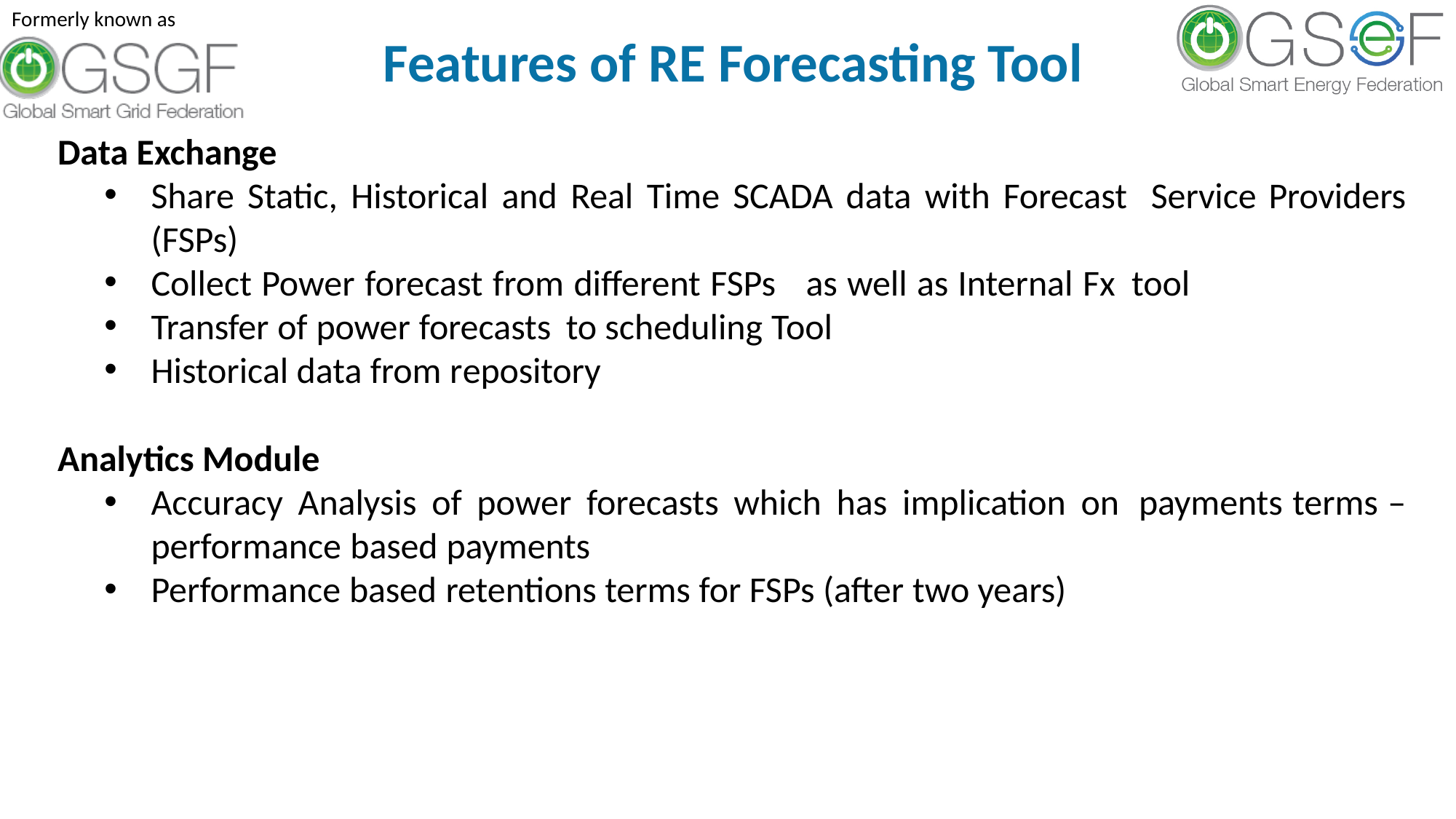

Features of RE Forecasting Tool
Data Exchange
Share Static, Historical and Real Time SCADA data with Forecast  Service Providers (FSPs)
Collect Power forecast from different FSPs	as well as Internal Fx  tool
Transfer of power forecasts to scheduling Tool
Historical data from repository

Analytics Module
Accuracy Analysis of power forecasts which has implication on  payments terms – performance based payments
Performance based retentions terms for FSPs (after two years)
16